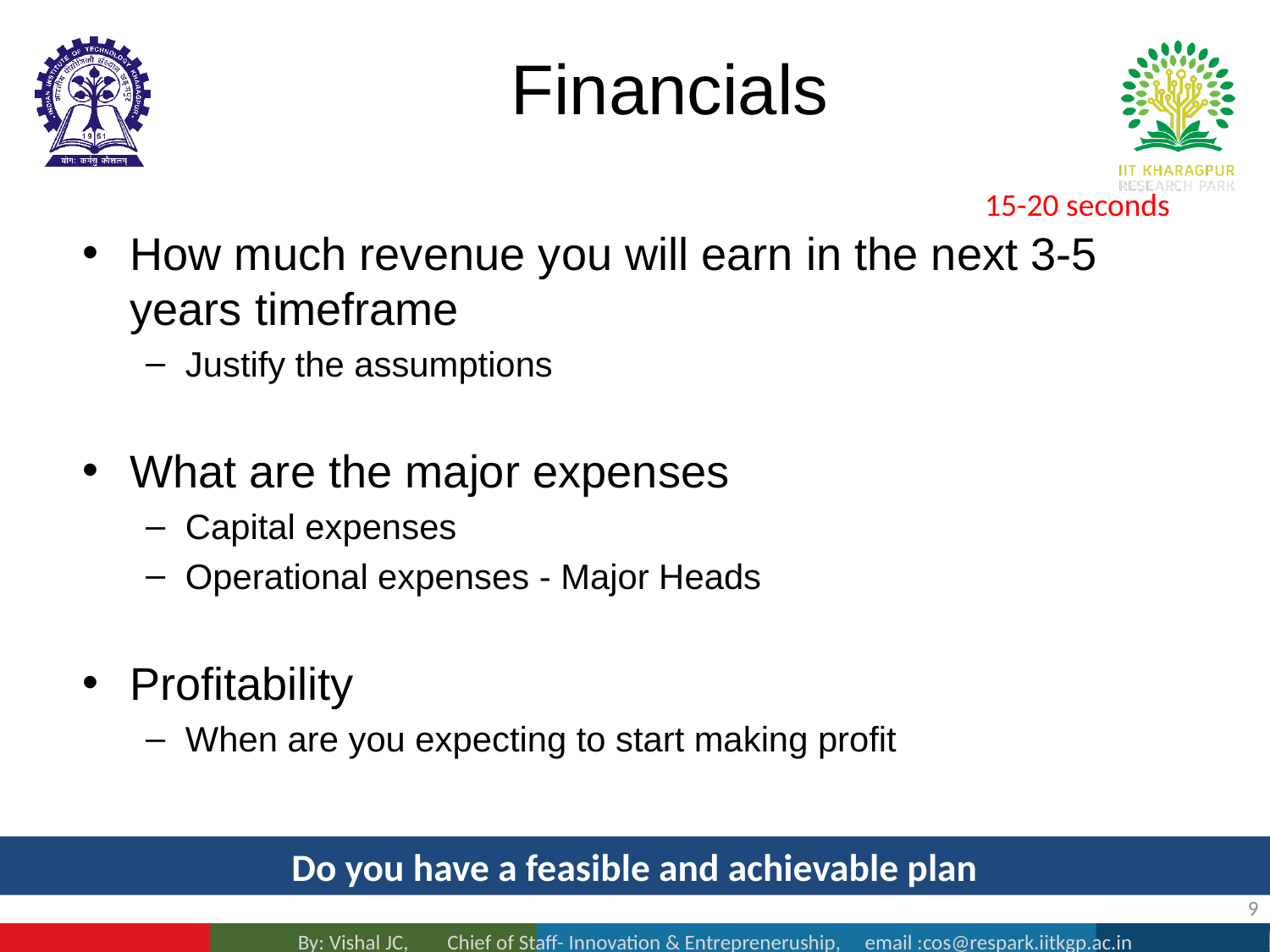

# Financials
15-20 seconds
How much revenue you will earn in the next 3-5 years timeframe
Justify the assumptions

What are the major expenses
Capital expenses
Operational expenses - Major Heads

Profitability
When are you expecting to start making profit

Do you have a feasible and achievable plan
9